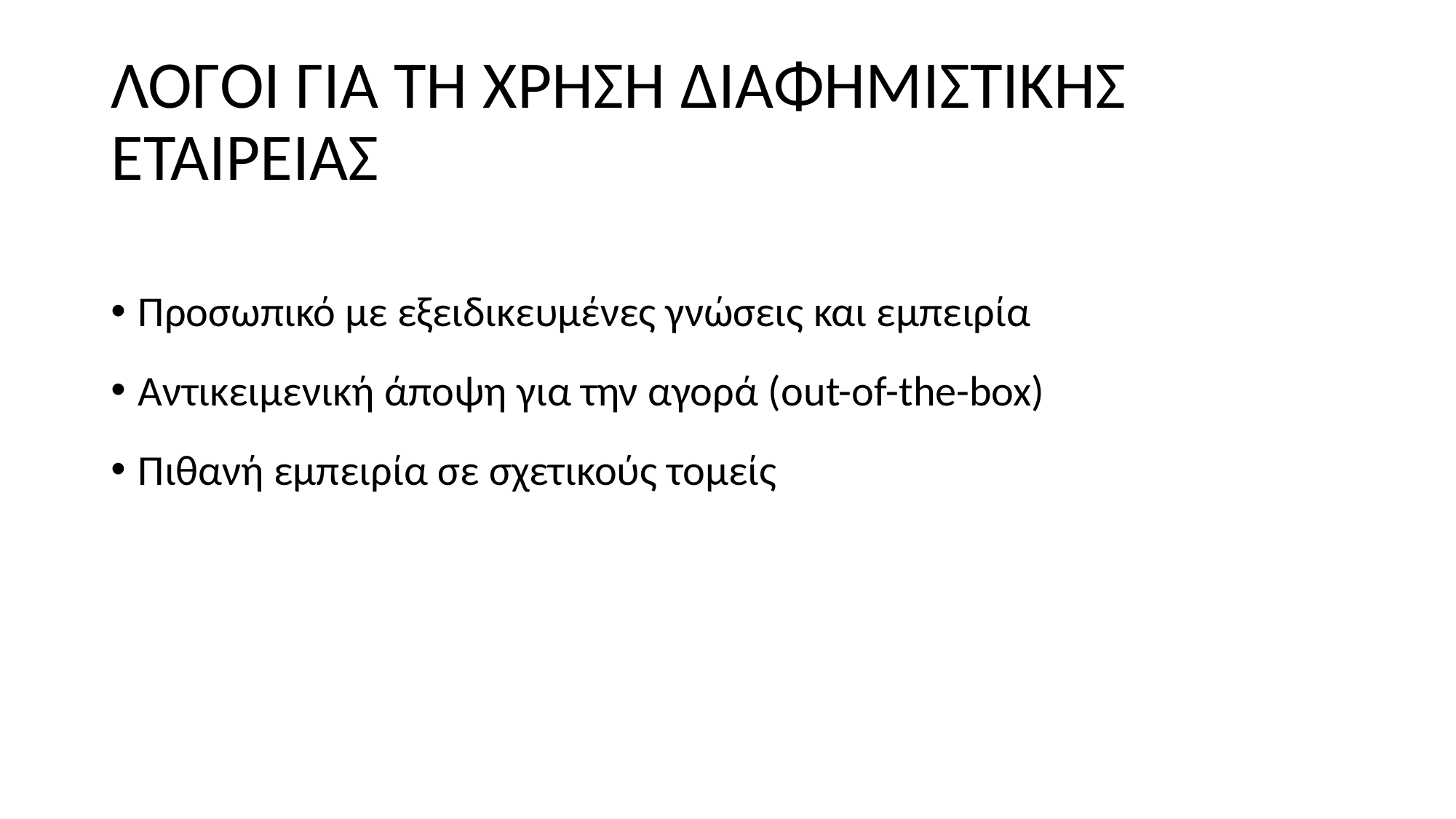

# ΛΟΓΟΙ ΓΙΑ ΤΗ ΧΡΗΣΗ ΔΙΑΦΗΜΙΣΤΙΚΗΣ ΕΤΑΙΡΕΙΑΣ
Προσωπικό με εξειδικευμένες γνώσεις και εμπειρία
Αντικειμενική άποψη για την αγορά (out-of-the-box)
Πιθανή εμπειρία σε σχετικούς τομείς